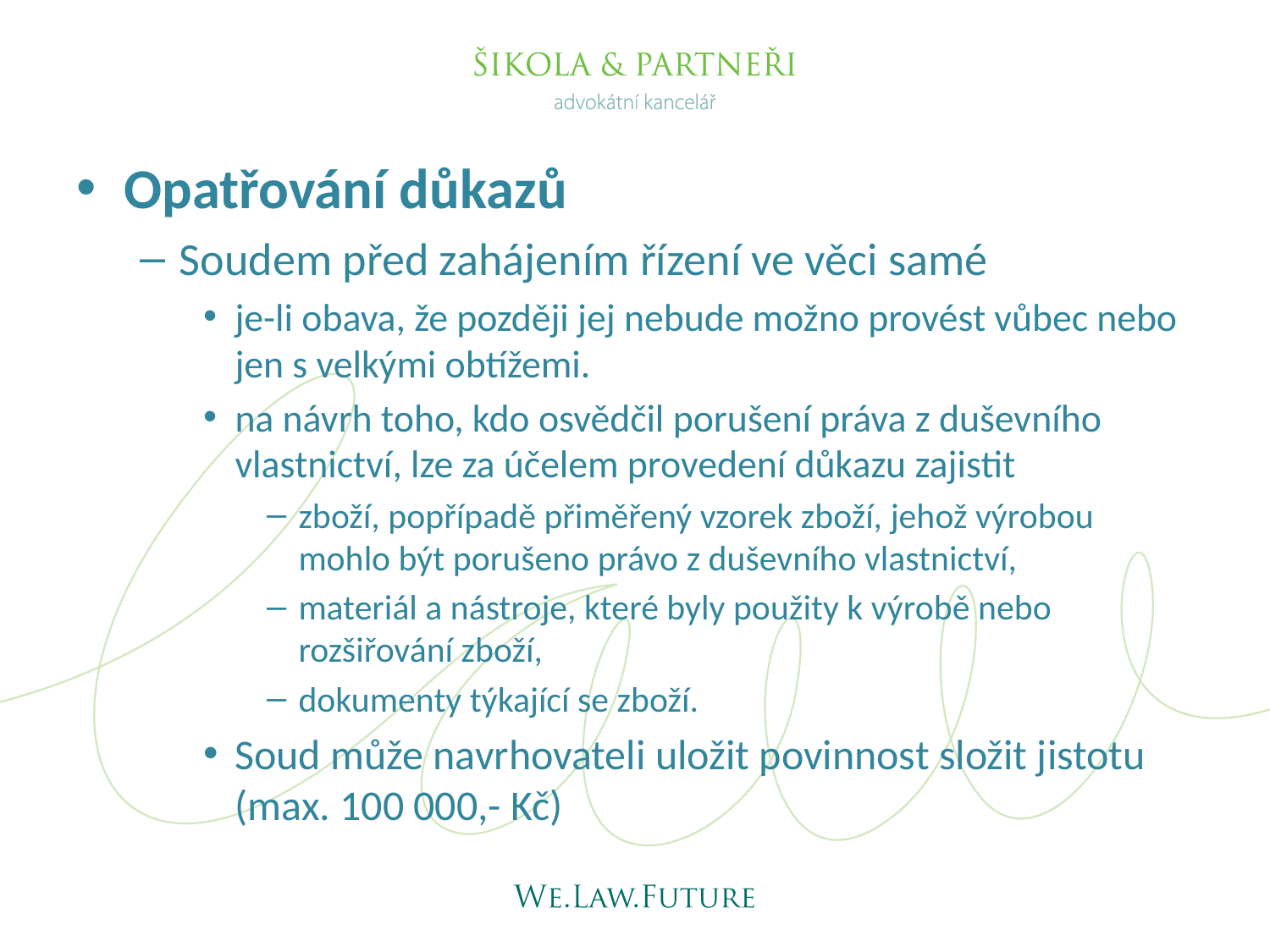

Opatřování důkazů
Soudem před zahájením řízení ve věci samé
je-li obava, že později jej nebude možno provést vůbec nebo jen s velkými obtížemi.
na návrh toho, kdo osvědčil porušení práva z duševního vlastnictví, lze za účelem provedení důkazu zajistit
zboží, popřípadě přiměřený vzorek zboží, jehož výrobou mohlo být porušeno právo z duševního vlastnictví,
materiál a nástroje, které byly použity k výrobě nebo rozšiřování zboží,
dokumenty týkající se zboží.
Soud může navrhovateli uložit povinnost složit jistotu (max. 100 000,- Kč)